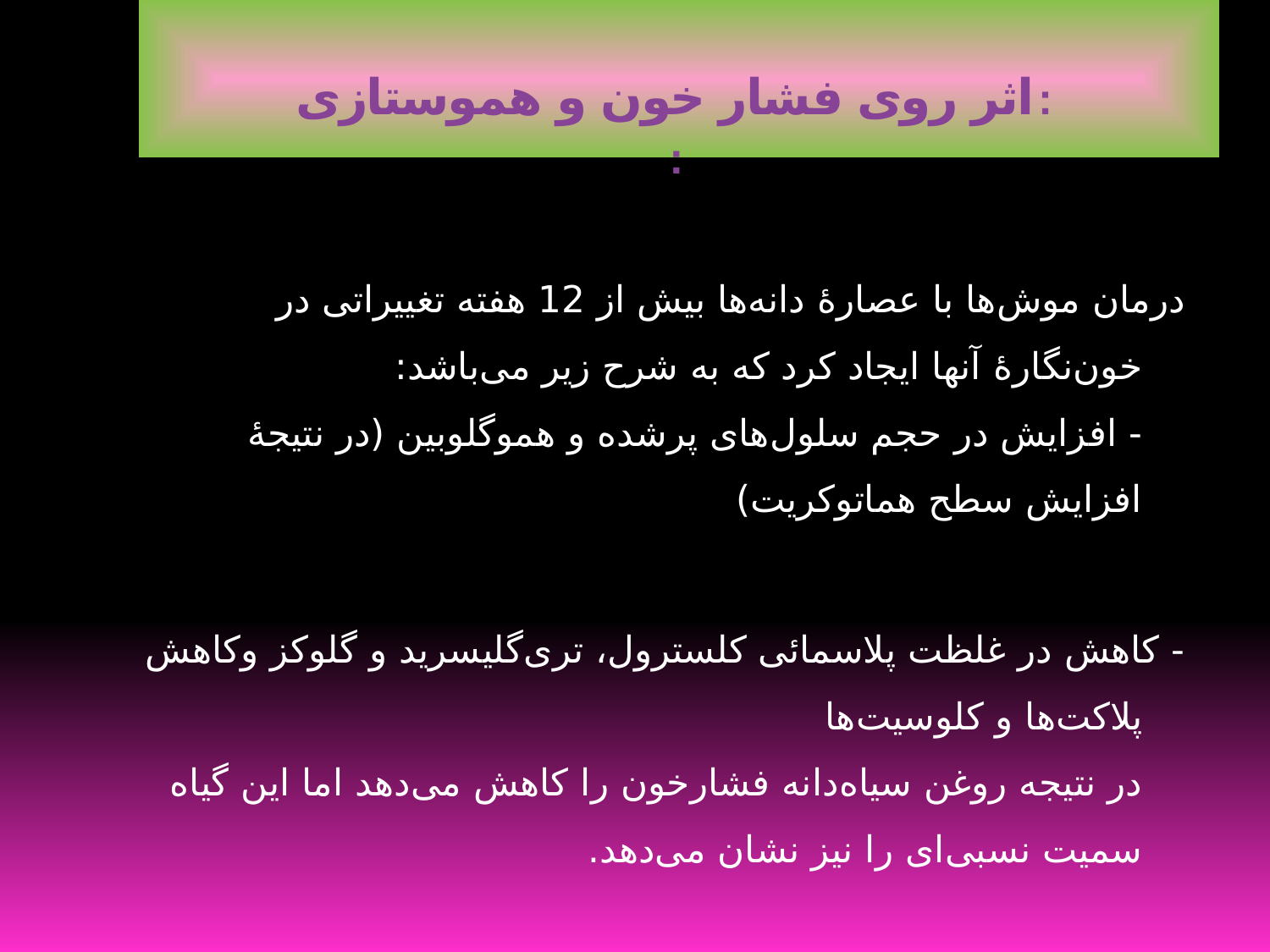

# اثر روی فشار خون و هموستازی: :
درمان موش‌ها با عصارۀ دانه‌ها بیش از 12 هفته تغییراتی در خون‌نگارۀ آنها ایجاد کرد که به شرح زیر می‌باشد:
- افزایش در حجم سلول‌های پرشده و هموگلوبین (در نتیجۀ افزایش سطح هماتوکریت)

- کاهش در غلظت پلاسمائی کلسترول، تری‌گلیسرید و گلوکز وکاهش پلاکت‌ها و کلوسیت‌ها
در نتیجه روغن سیاه‌دانه فشارخون را کاهش می‌دهد اما این گیاه سمیت نسبی‌ای را نیز نشان می‌دهد.